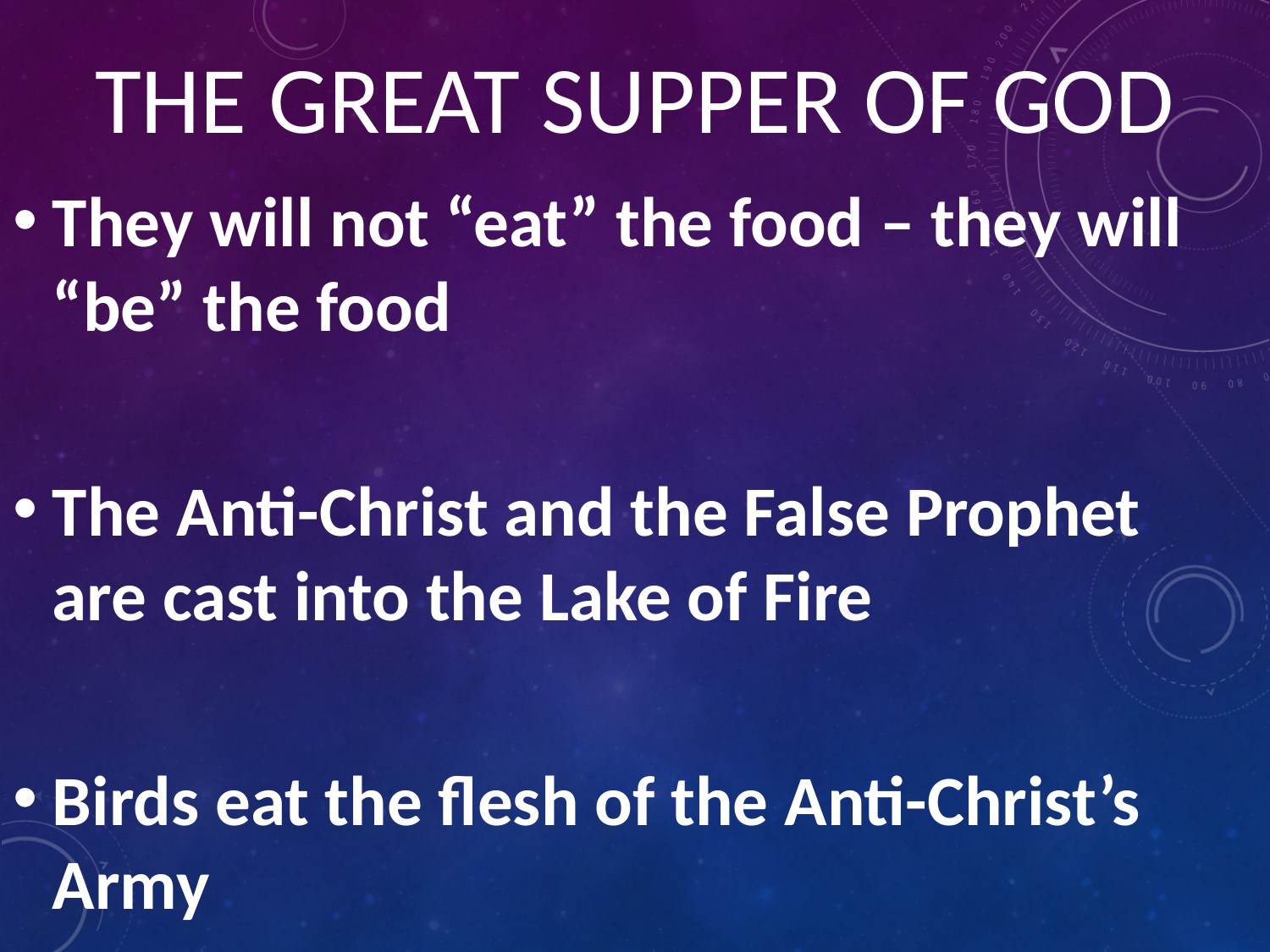

# The Great Supper of God
They will not “eat” the food – they will “be” the food

The Anti-Christ and the False Prophet are cast into the Lake of Fire

Birds eat the flesh of the Anti-Christ’s Army